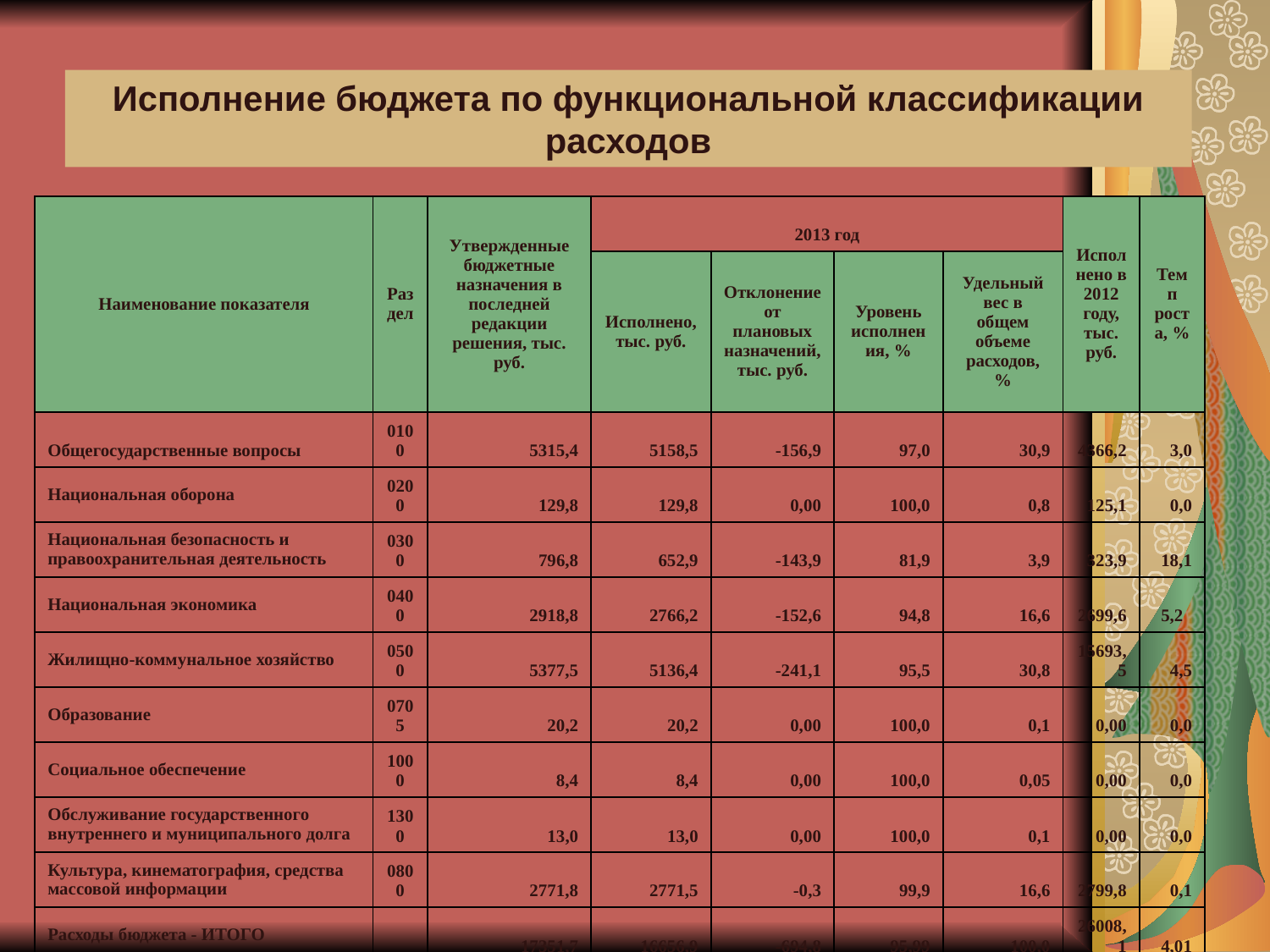

Исполнение бюджета по функциональной классификации расходов
| Наименование показателя | Раздел | Утвержденные бюджетные назначения в последней редакции решения, тыс. руб. | 2013 год |  |  |  | Исполнено в 2012 году, тыс. руб. | Темп роста, % |
| --- | --- | --- | --- | --- | --- | --- | --- | --- |
|  |  |  | Исполнено, тыс. руб. | Отклонение от плановых назначений, тыс. руб. | Уровень исполнения, % | Удельный вес в общем объеме расходов, % |  |  |
| Общегосударственные вопросы | 0100 | 5315,4 | 5158,5 | -156,9 | 97,0 | 30,9 | 4366,2 | 3,0 |
| Национальная оборона | 0200 | 129,8 | 129,8 | 0,00 | 100,0 | 0,8 | 125,1 | 0,0 |
| Национальная безопасность и правоохранительная деятельность | 0300 | 796,8 | 652,9 | -143,9 | 81,9 | 3,9 | 323,9 | 18,1 |
| Национальная экономика | 0400 | 2918,8 | 2766,2 | -152,6 | 94,8 | 16,6 | 2699,6 | 5,2 |
| Жилищно-коммунальное хозяйство | 0500 | 5377,5 | 5136,4 | -241,1 | 95,5 | 30,8 | 15693,5 | 4,5 |
| Образование | 0705 | 20,2 | 20,2 | 0,00 | 100,0 | 0,1 | 0,00 | 0,0 |
| Социальное обеспечение | 1000 | 8,4 | 8,4 | 0,00 | 100,0 | 0,05 | 0,00 | 0,0 |
| Обслуживание государственного внутреннего и муниципального долга | 1300 | 13,0 | 13,0 | 0,00 | 100,0 | 0,1 | 0,00 | 0,0 |
| Культура, кинематография, средства массовой информации | 0800 | 2771,8 | 2771,5 | -0,3 | 99,9 | 16,6 | 2799,8 | 0,1 |
| Расходы бюджета - ИТОГО |  | 17351,7 | 16656,9 | -694,8 | 95,99 | 100,0 | 26008,1 | 4,01 |